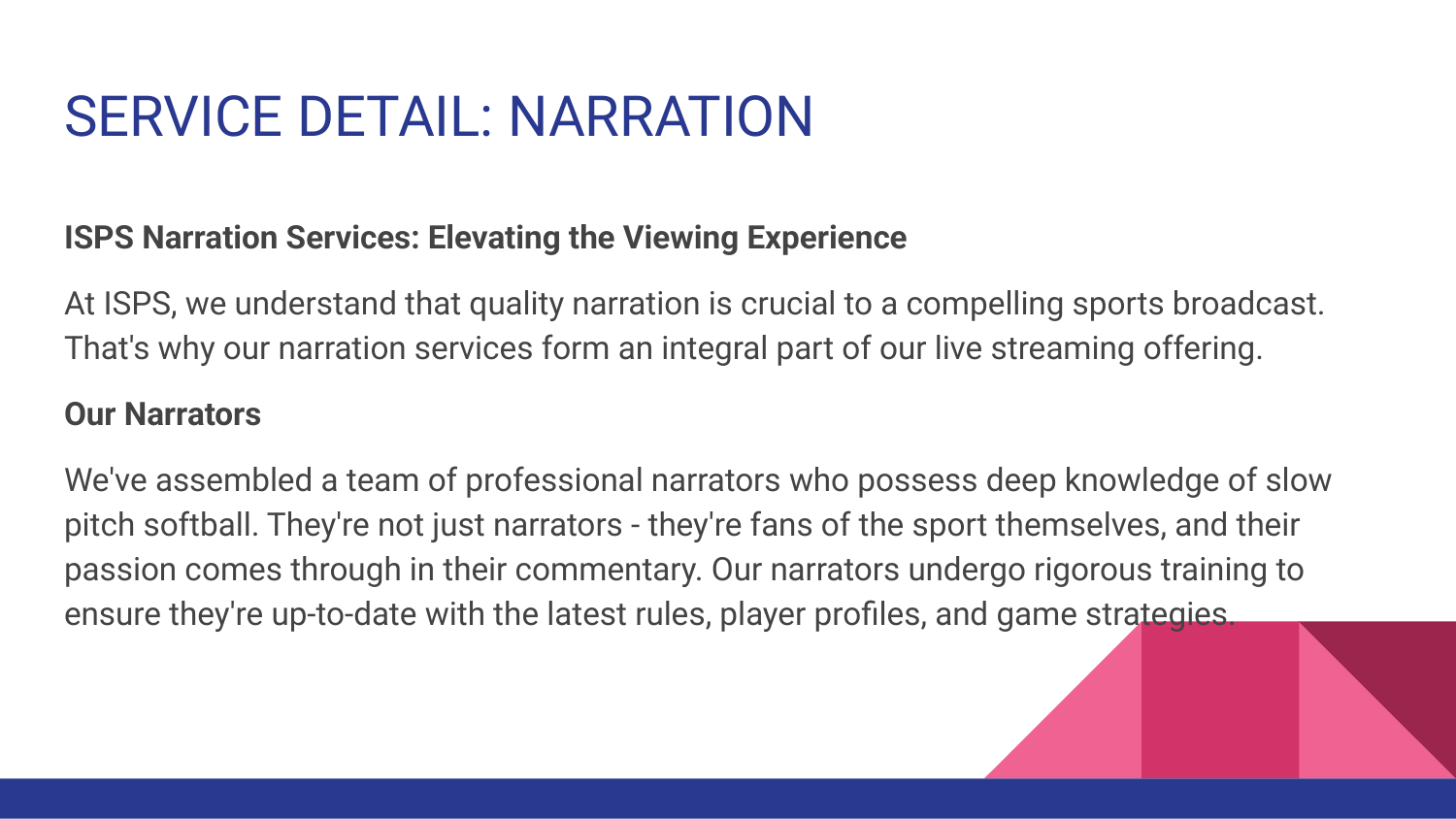

# SERVICE DETAIL: NARRATION
ISPS Narration Services: Elevating the Viewing Experience
At ISPS, we understand that quality narration is crucial to a compelling sports broadcast. That's why our narration services form an integral part of our live streaming offering.
Our Narrators
We've assembled a team of professional narrators who possess deep knowledge of slow pitch softball. They're not just narrators - they're fans of the sport themselves, and their passion comes through in their commentary. Our narrators undergo rigorous training to ensure they're up-to-date with the latest rules, player profiles, and game strategies.